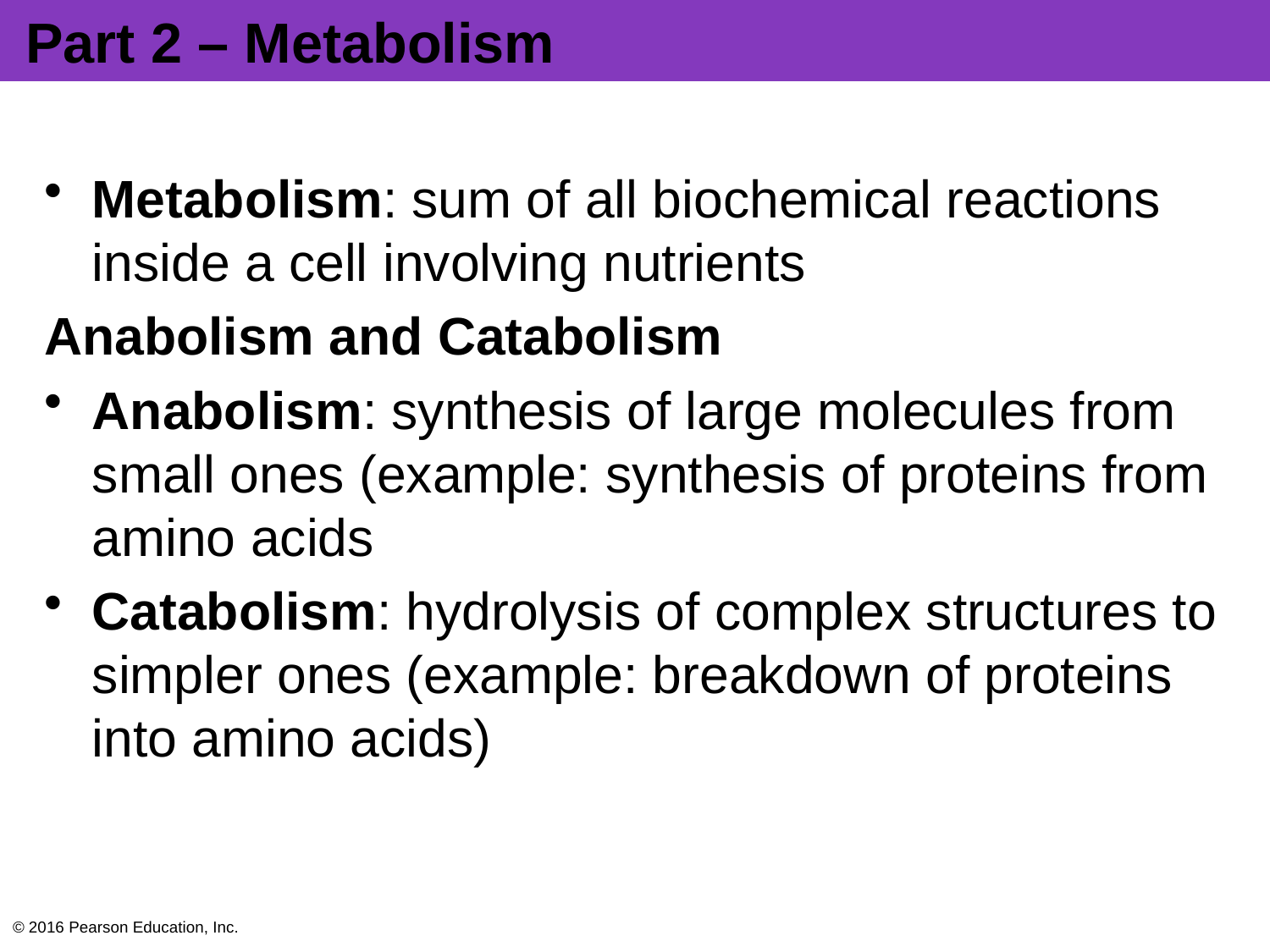

# Part 2 – Metabolism
Metabolism: sum of all biochemical reactions inside a cell involving nutrients
Anabolism and Catabolism
Anabolism: synthesis of large molecules from small ones (example: synthesis of proteins from amino acids
Catabolism: hydrolysis of complex structures to simpler ones (example: breakdown of proteins into amino acids)

© 2016 Pearson Education, Inc.